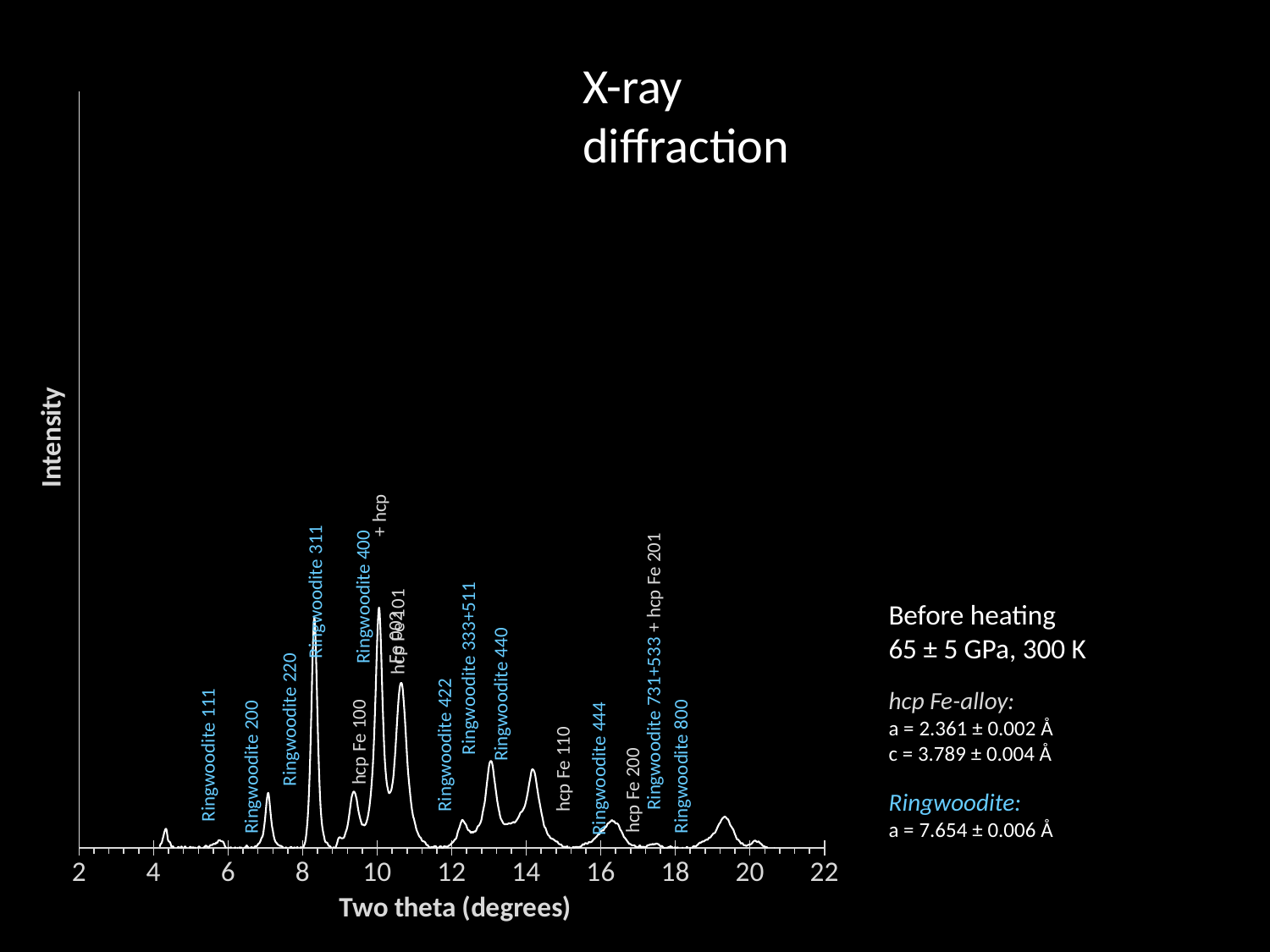

X-ray diffraction

### Chart:

| Category |  |
|---|---|
Ringwoodite 400
	+ hcp Fe 002
Ringwoodite 311
Before heating
65 ± 5 GPa, 300 K

hcp Fe-alloy:
a = 2.361 ± 0.002 Å
c = 3.789 ± 0.004 Å

Ringwoodite:
a = 7.654 ± 0.006 Å
hcp Fe 101
Ringwoodite 333+511
Ringwoodite 731+533 + hcp Fe 201
Ringwoodite 440
Ringwoodite 220
hcp Fe 100
Ringwoodite 422
Ringwoodite 111
hcp Fe 110
Ringwoodite 200
Ringwoodite 800
Ringwoodite 444
hcp Fe 200